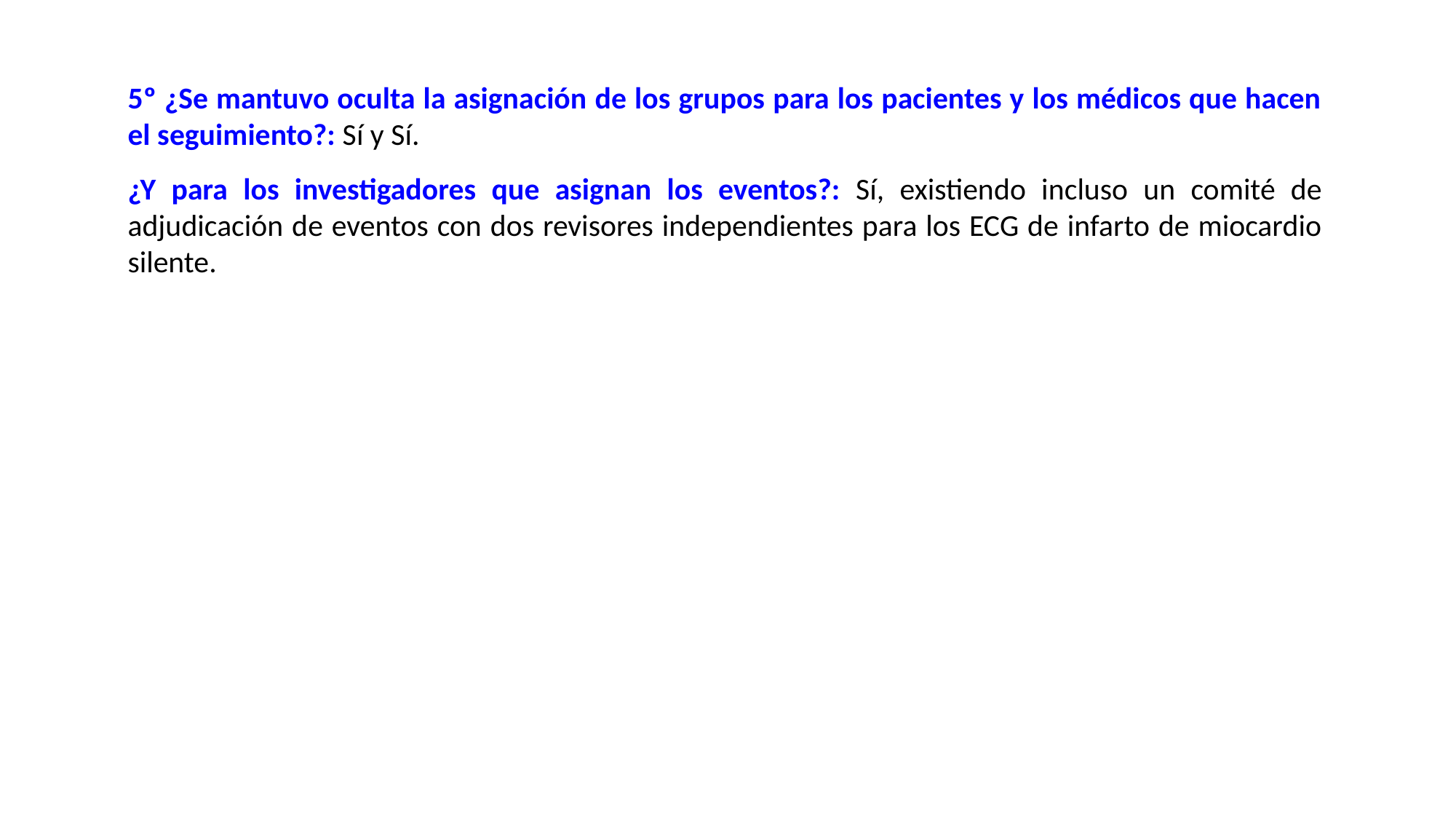

5º ¿Se mantuvo oculta la asignación de los grupos para los pacientes y los médicos que hacen el seguimiento?: Sí y Sí.
¿Y para los investigadores que asignan los eventos?: Sí, existiendo incluso un comité de adjudicación de eventos con dos revisores independientes para los ECG de infarto de miocardio silente.